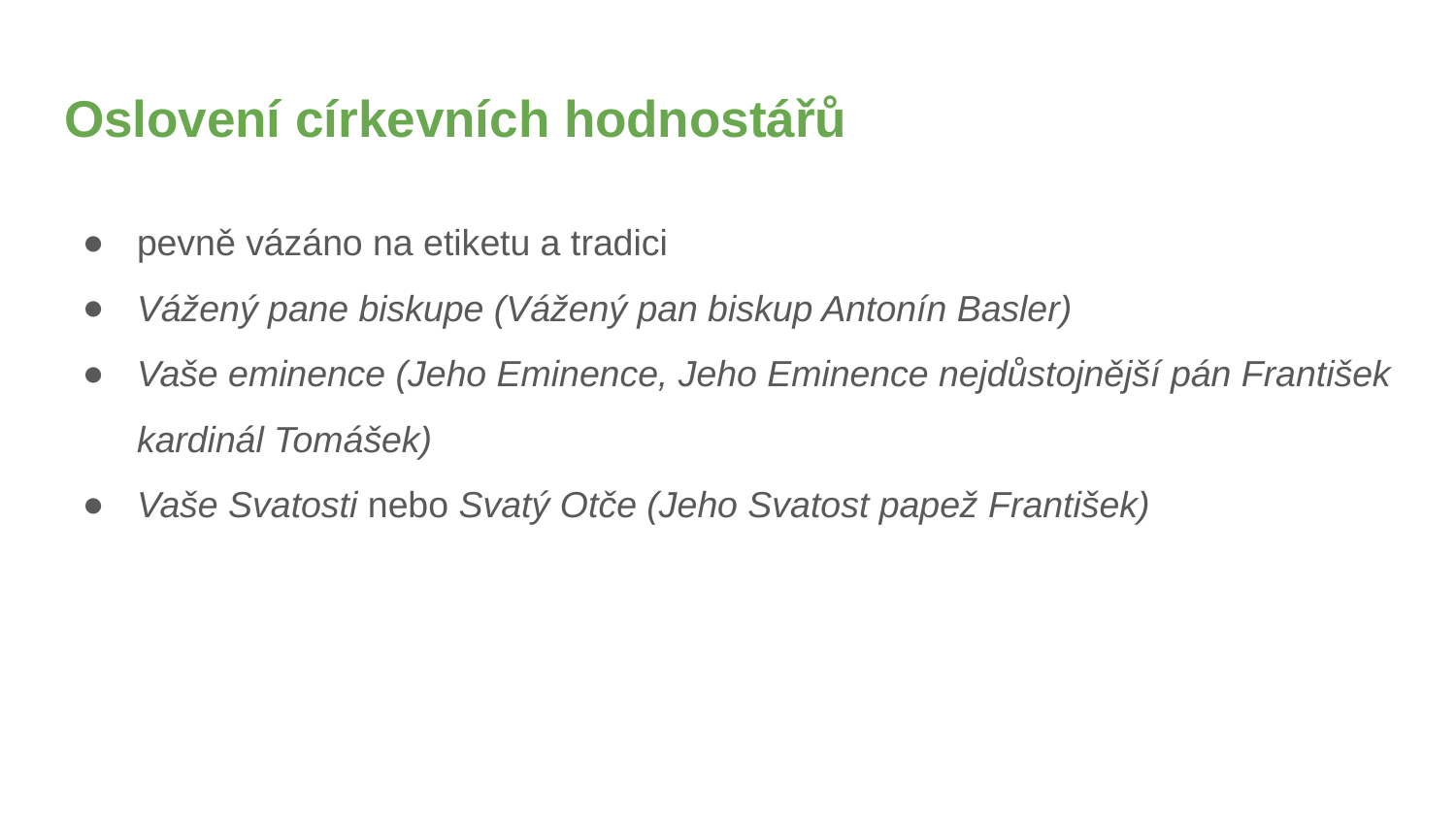

# Oslovení církevních hodnostářů
pevně vázáno na etiketu a tradici
Vážený pane biskupe (Vážený pan biskup Antonín Basler)
Vaše eminence (Jeho Eminence, Jeho Eminence nejdůstojnější pán František kardinál Tomášek)
Vaše Svatosti nebo Svatý Otče (Jeho Svatost papež František)